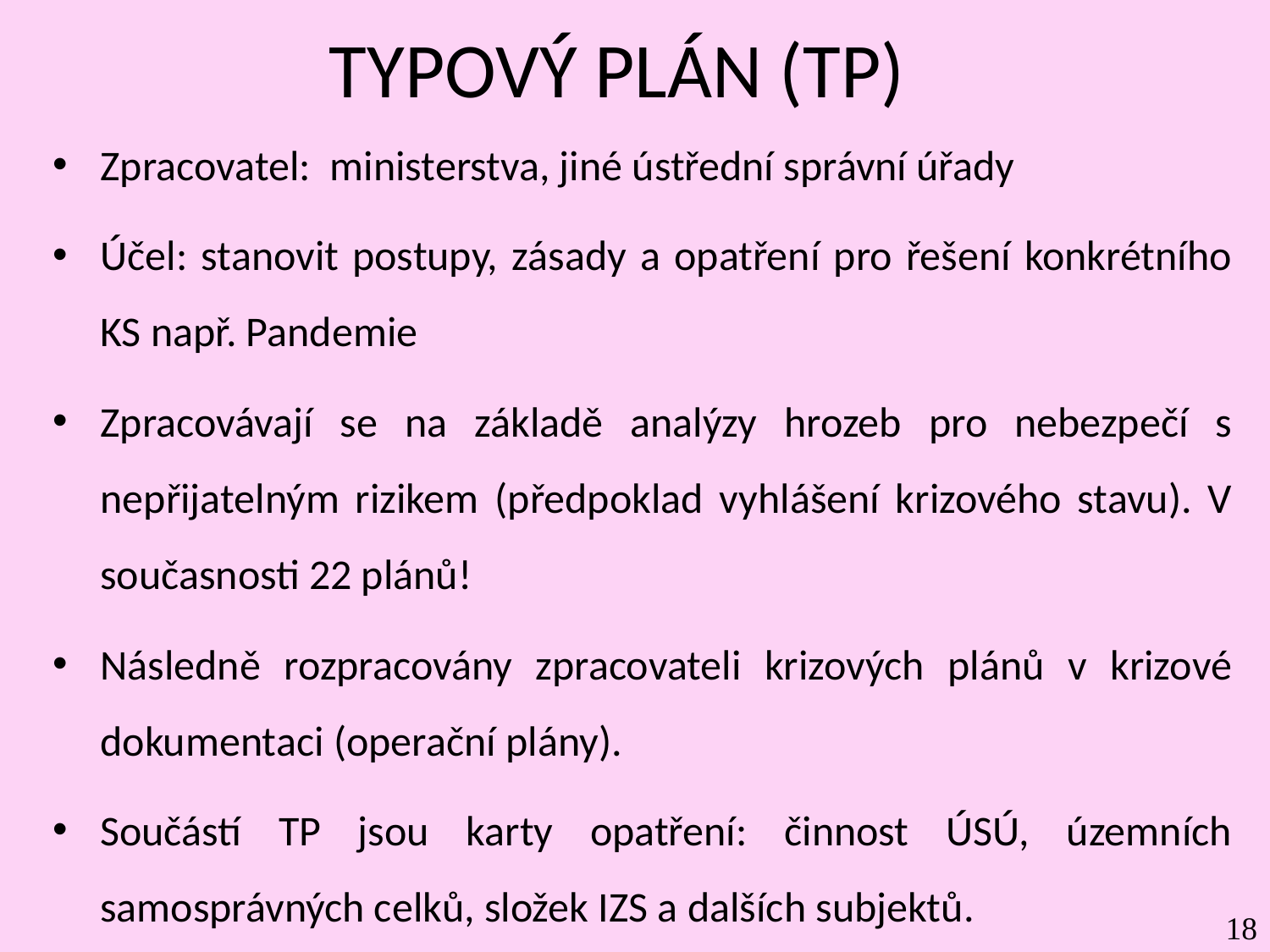

# TYPOVÝ PLÁN (TP)
Zpracovatel:  ministerstva, jiné ústřední správní úřady
Účel: stanovit postupy, zásady a opatření pro řešení konkrétního KS např. Pandemie
Zpracovávají se na základě analýzy hrozeb pro nebezpečí s nepřijatelným rizikem (předpoklad vyhlášení krizového stavu). V současnosti 22 plánů!
Následně rozpracovány zpracovateli krizových plánů v krizové dokumentaci (operační plány).
Součástí TP jsou karty opatření: činnost ÚSÚ, územních samosprávných celků, složek IZS a dalších subjektů.
18